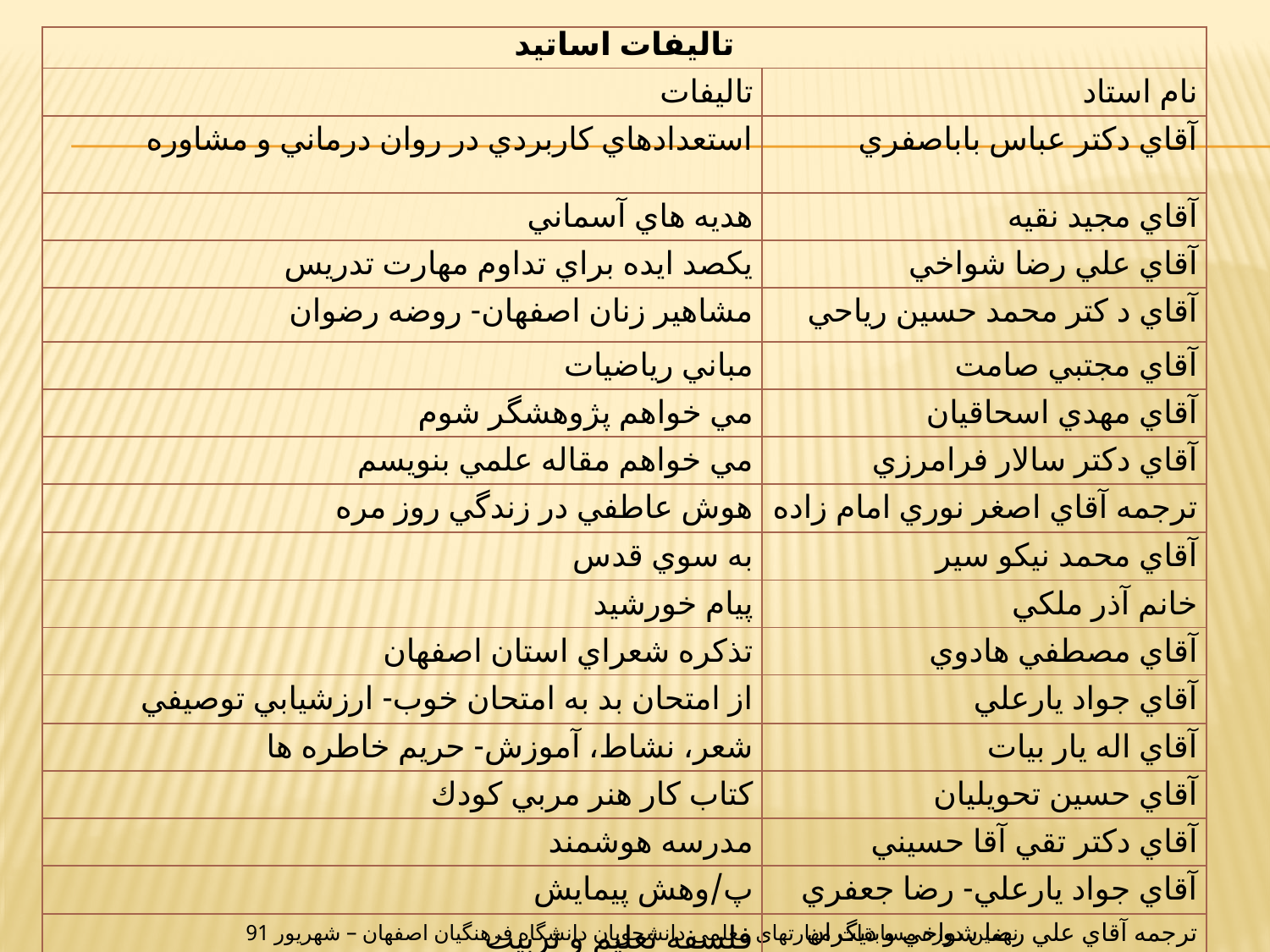

| تاليفات اساتيد |  |
| --- | --- |
| تاليفات | نام استاد |
| استعدادهاي كاربردي در روان درماني و مشاوره | آقاي دكتر عباس باباصفري |
| هديه هاي آسماني | آقاي مجيد نقيه |
| يكصد ايده براي تداوم مهارت تدريس | آقاي علي رضا شواخي |
| مشاهير زنان اصفهان- روضه رضوان | آقاي د كتر محمد حسين رياحي |
| مباني رياضيات | آقاي مجتبي صامت |
| مي خواهم پ‍ژوهشگر شوم | آقاي مهدي اسحاقيان |
| مي خواهم مقاله علمي بنويسم | آقاي دكتر سالار فرامرزي |
| هوش عاطفي در زندگي روز مره | ترجمه آقاي اصغر نوري امام زاده |
| به سوي قدس | آقاي محمد نيكو سير |
| پيام خورشيد | خانم آذر ملكي |
| تذكره شعراي استان اصفهان | آقاي مصطفي هادوي |
| از امتحان بد به امتحان خوب- ارزشيابي توصيفي | آقاي جواد يارعلي |
| شعر، نشاط، آموزش- حريم خاطره ها | آقاي اله يار بيات |
| كتاب كار هنر مربي كودك | آقاي حسين تحويليان |
| مدرسه هوشمند | آقاي دكتر تقي آقا حسيني |
| پ/وهش پيمايش | آقاي جواد يارعلي- رضا جعفري |
| فلسفه تعليم و تربيت | ترجمه آقاي علي رضا شواخي و ديگران |